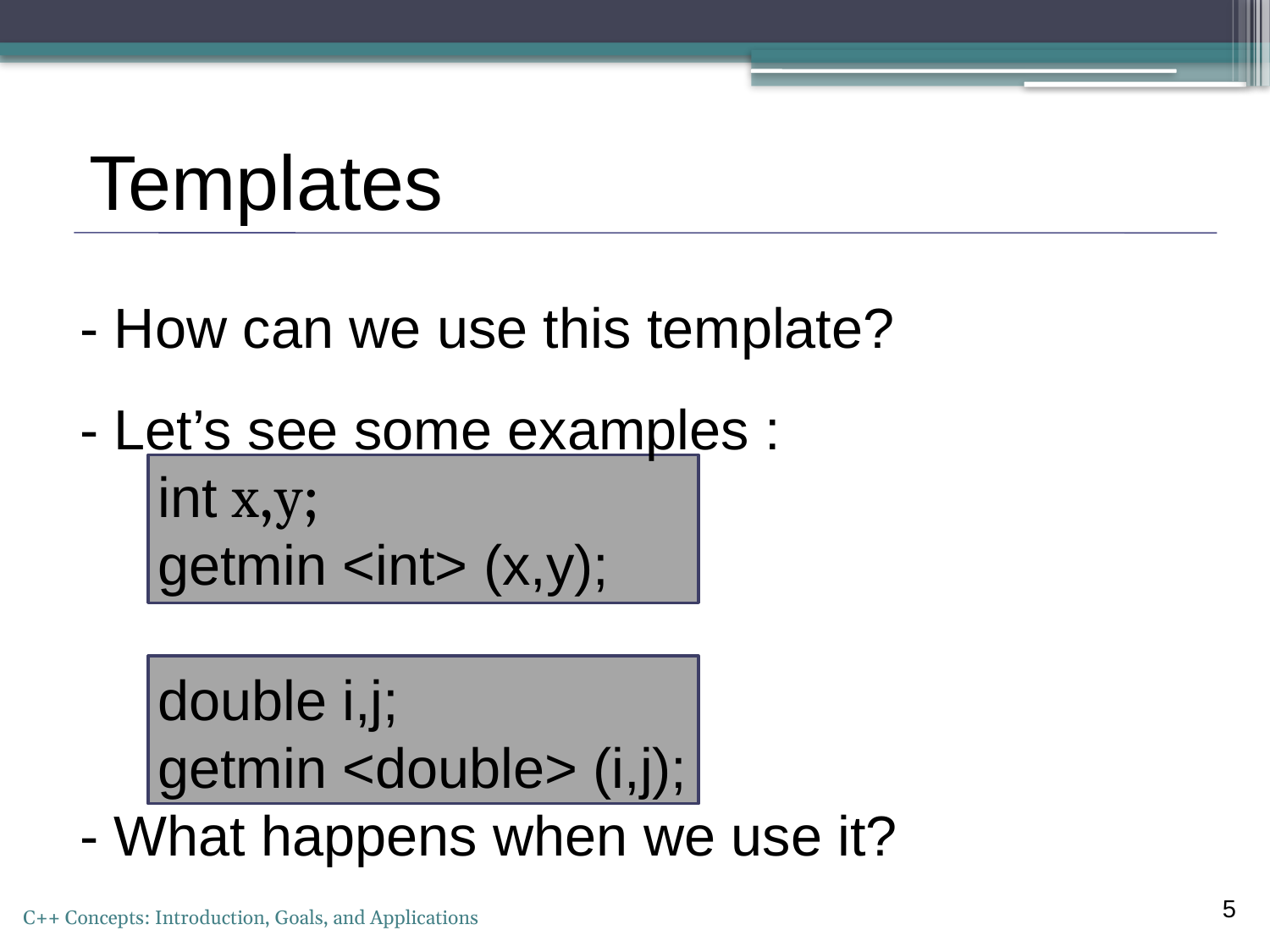

- How can we use this template?
       - Let’s see some examples :
            int x,y;
            getmin <int> (x,y);

            double i,j;
            getmin <double> (i,j);
       - What happens when we use it?
Templates

5
C++ Concepts: Introduction, Goals, and Applications